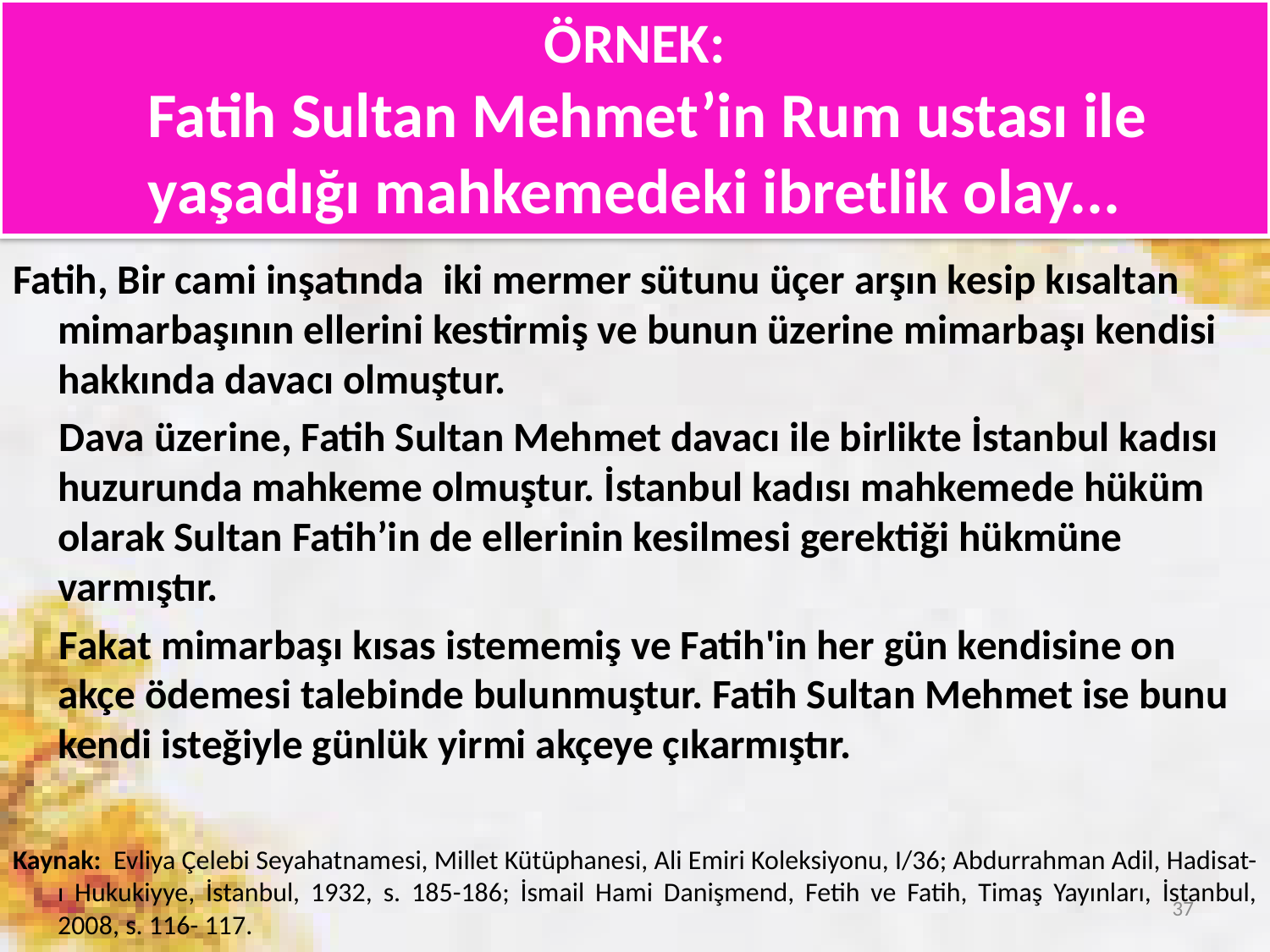

# ÖRNEK: Fatih Sultan Mehmet’in Rum ustası ile yaşadığı mahkemedeki ibretlik olay...
Fatih, Bir cami inşatında  iki mermer sütunu üçer arşın kesip kısaltan mimarbaşının ellerini kestirmiş ve bunun üzerine mimarbaşı kendisi hakkında davacı olmuştur.
     Dava üzerine, Fatih Sultan Mehmet davacı ile birlikte İstanbul kadısı huzurunda mahkeme olmuştur. İstanbul kadısı mahkemede hüküm olarak Sultan Fatih’in de ellerinin kesilmesi gerektiği hükmüne varmıştır.
     Fakat mimarbaşı kısas istememiş ve Fatih'in her gün kendisine on akçe ödemesi talebinde bulunmuştur. Fatih Sultan Mehmet ise bunu kendi isteğiyle günlük yirmi akçeye çıkarmıştır.
Kaynak:  Evliya Çelebi Seyahatnamesi, Millet Kütüphanesi, Ali Emiri Koleksiyonu, I/36; Abdurrahman Adil, Hadisat-ı Hukukiyye, İstanbul, 1932, s. 185-186; İsmail Hami Danişmend, Fetih ve Fatih, Timaş Yayınları, İstanbul, 2008, s. 116- 117.

37